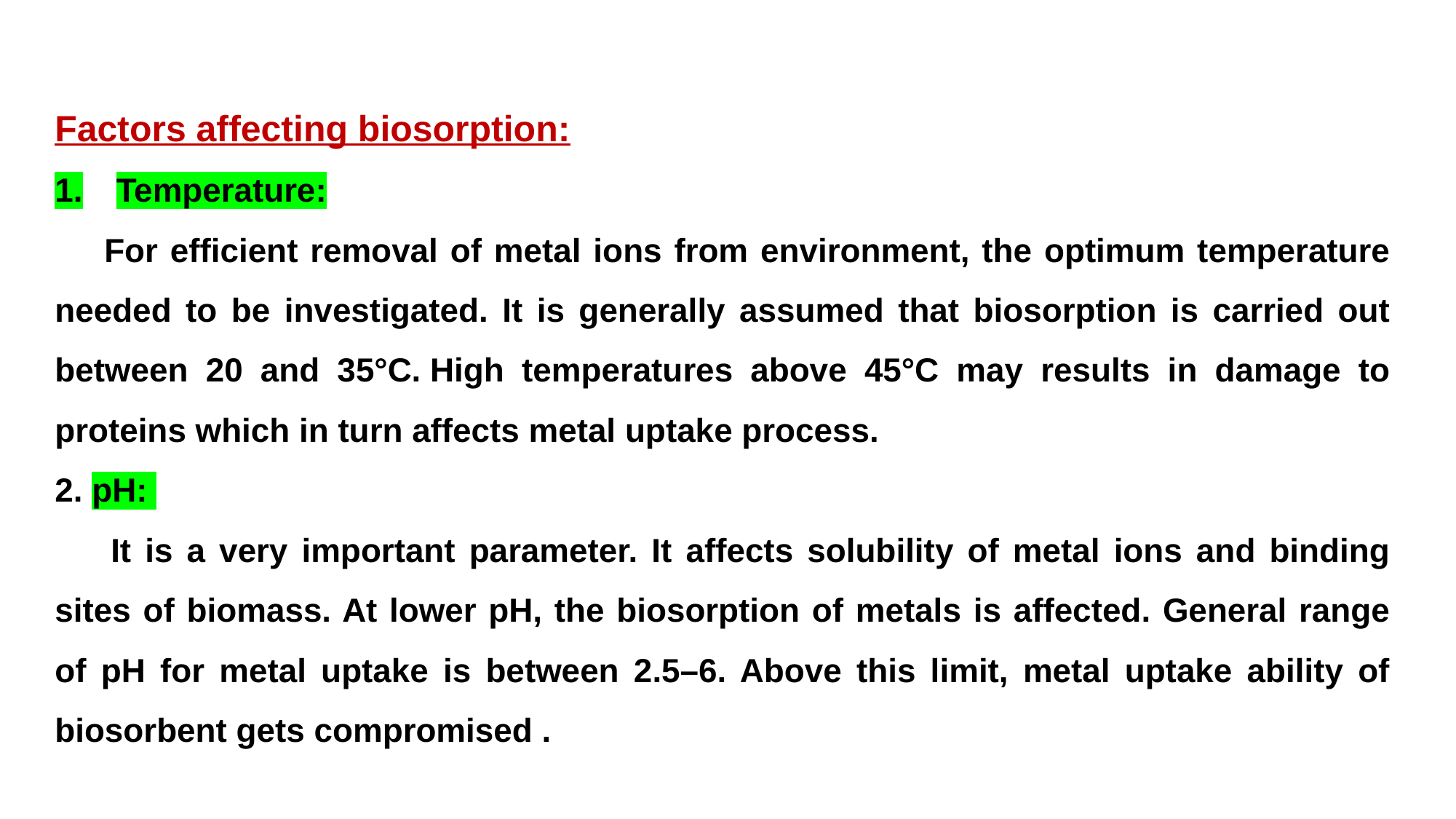

Factors affecting biosorption:
Temperature:
    For efficient removal of metal ions from environment, the optimum temperature needed to be investigated. It is generally assumed that biosorption is carried out between 20 and 35°C. High temperatures above 45°C may results in damage to proteins which in turn affects metal uptake process.
2. pH:
    It is a very important parameter. It affects solubility of metal ions and binding sites of biomass. At lower pH, the biosorption of metals is affected. General range of pH for metal uptake is between 2.5–6. Above this limit, metal uptake ability of biosorbent gets compromised .